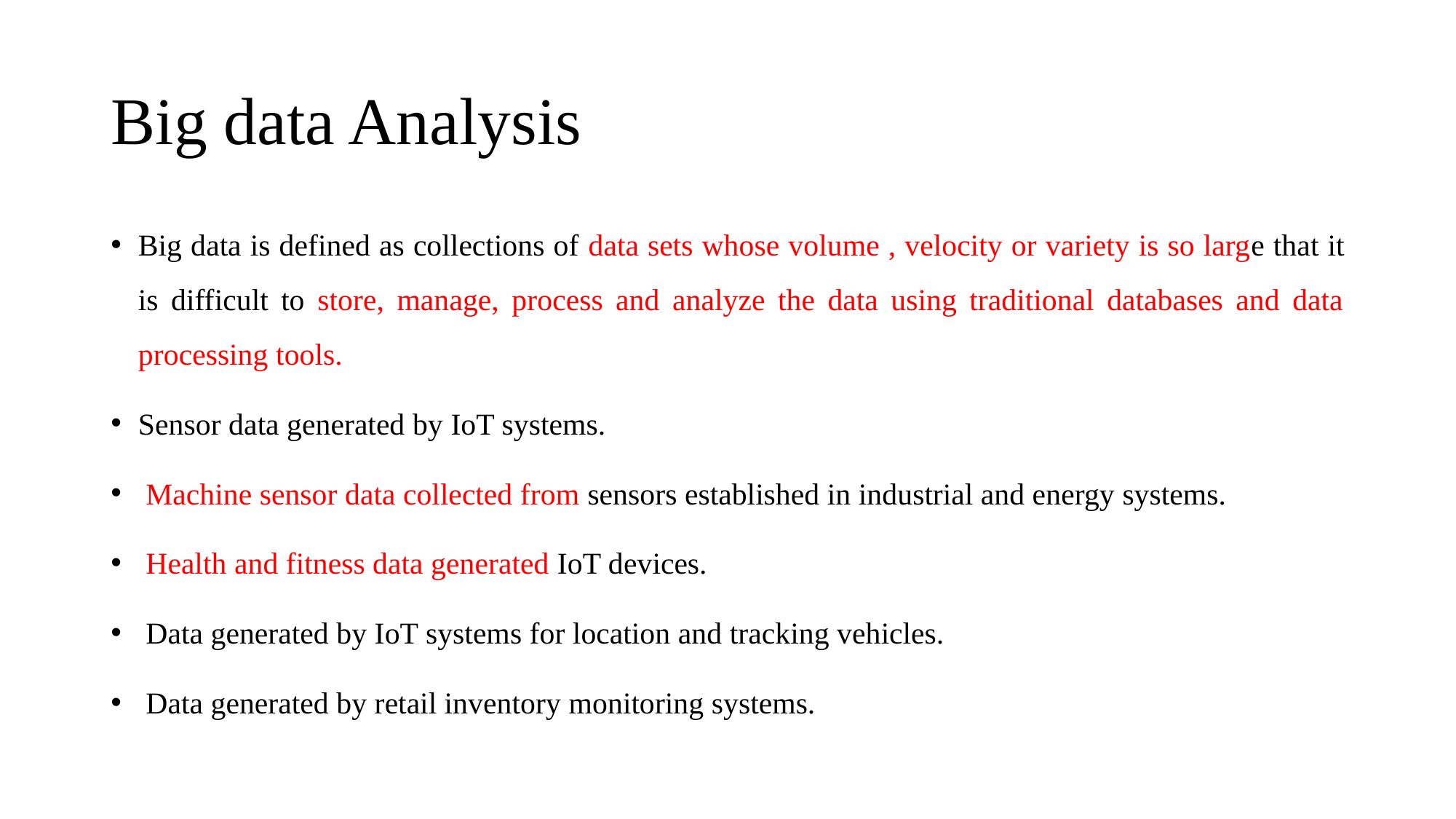

# Big data Analysis
Big data is defined as collections of data sets whose volume , velocity or variety is so large that it is difficult to store, manage, process and analyze the data using traditional databases and data processing tools.
Sensor data generated by IoT systems.
 Machine sensor data collected from sensors established in industrial and energy systems.
 Health and fitness data generated IoT devices.
 Data generated by IoT systems for location and tracking vehicles.
 Data generated by retail inventory monitoring systems.